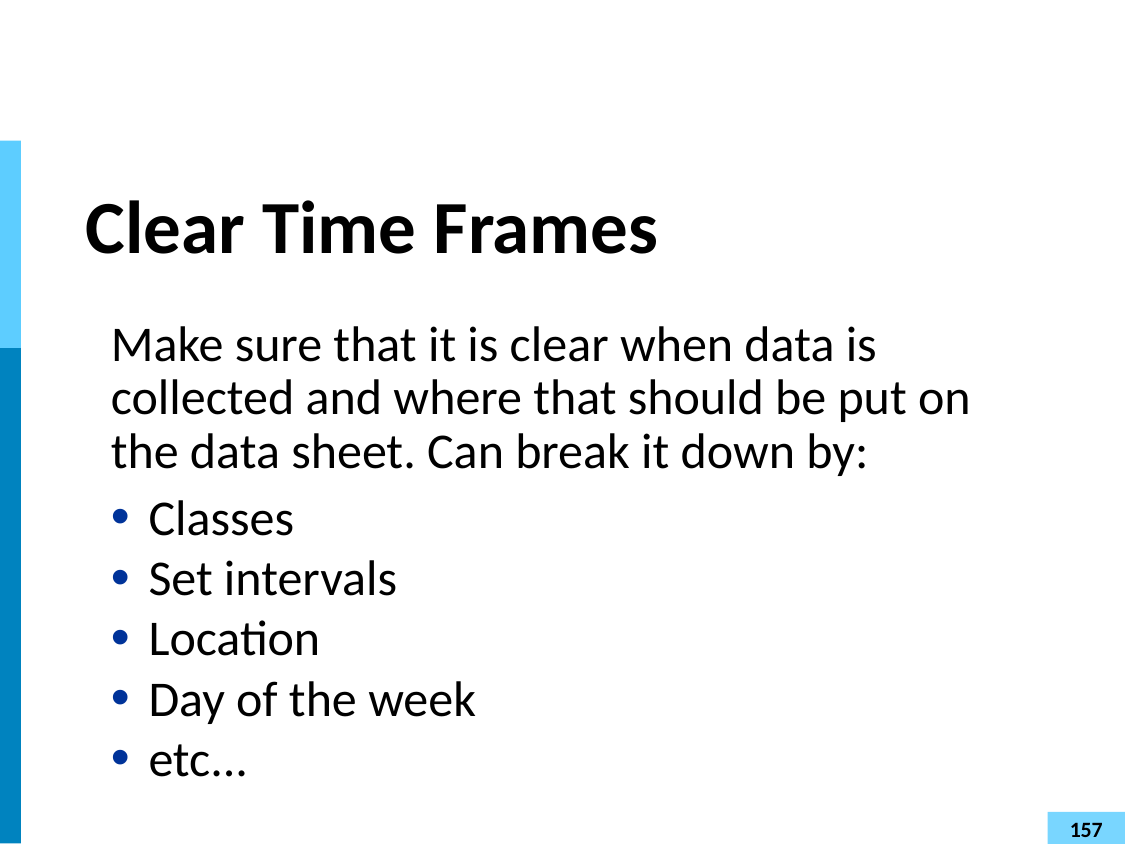

# Clear Time Frames
Make sure that it is clear when data is collected and where that should be put on the data sheet. Can break it down by:
Classes
Set intervals
Location
Day of the week
etc...